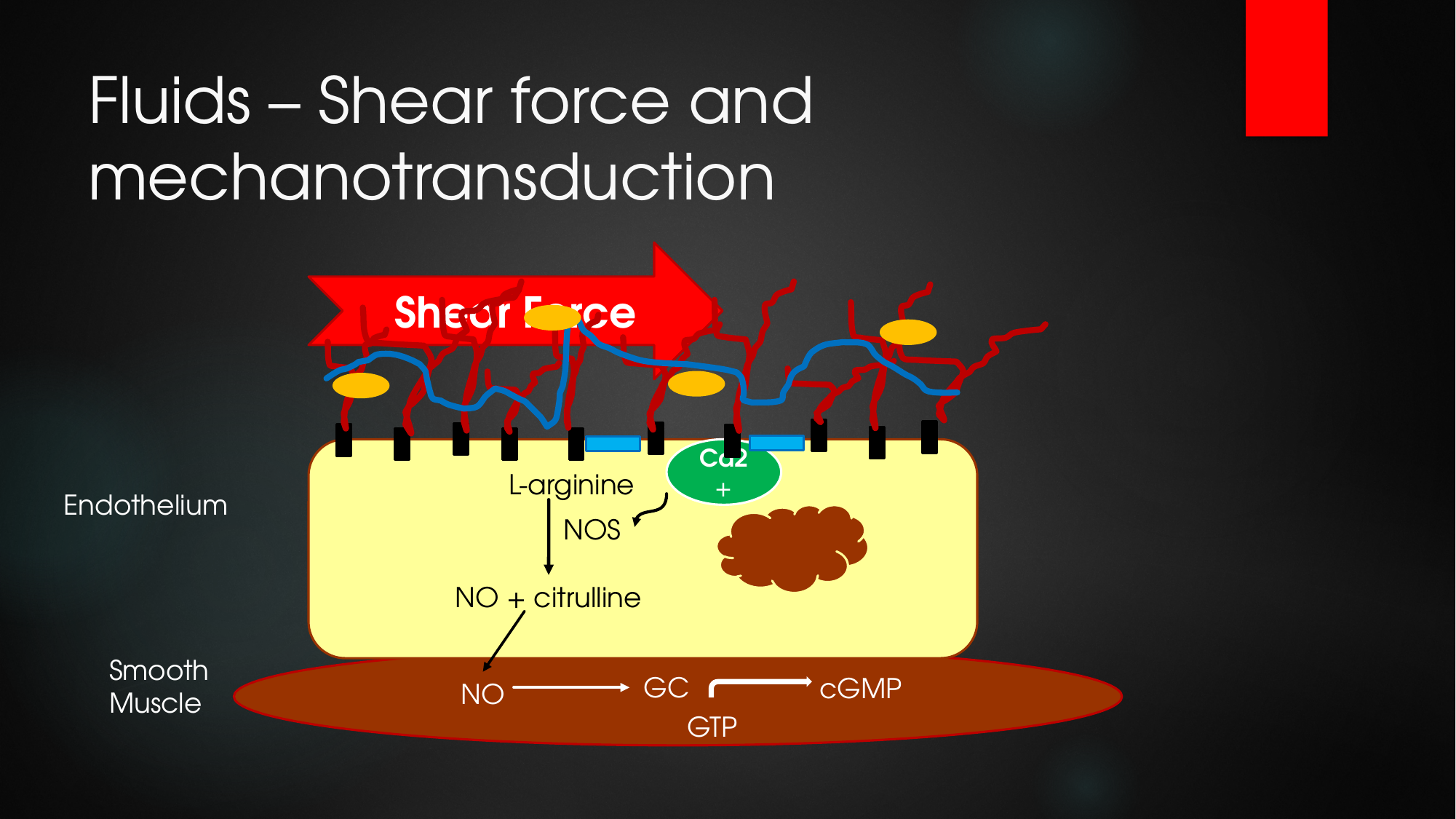

# Fluids – Shear force and mechanotransduction
Shear Force

Ca2+
L-arginine
Endothelium
NOS
NO + citrulline
Smooth
Muscle
GC
cGMP
NO

GTP